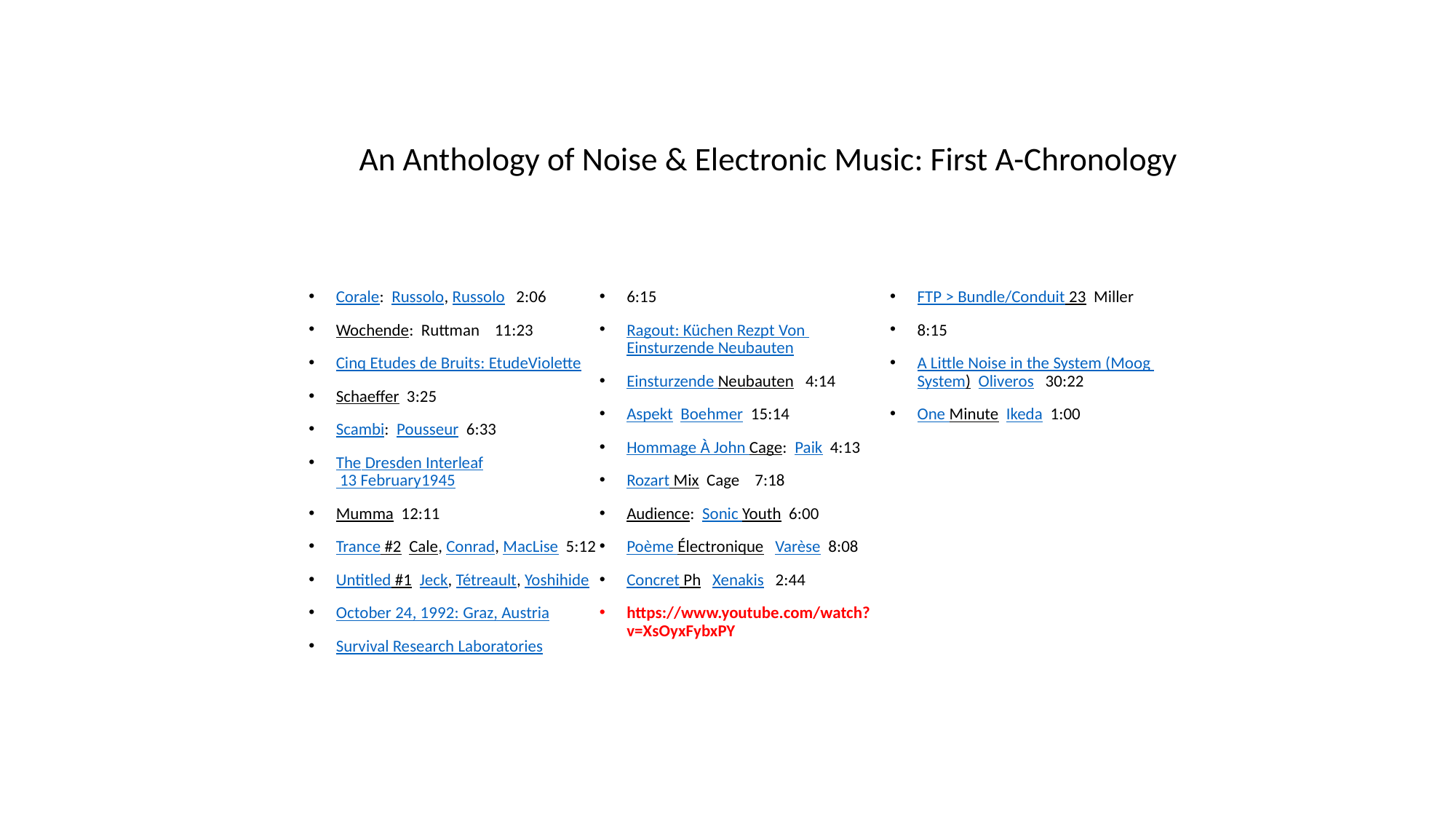

# An Anthology of Noise & Electronic Music: First A-Chronology
Corale:  Russolo, Russolo   2:06
Wochende:  Ruttman    11:23
Cinq Etudes de Bruits: EtudeViolette
Schaeffer  3:25
Scambi:  Pousseur  6:33
The Dresden Interleaf 13 February1945
Mumma  12:11
Trance #2  Cale, Conrad, MacLise  5:12
Untitled #1  Jeck, Tétreault, Yoshihide
October 24, 1992: Graz, Austria
Survival Research Laboratories
6:15
Ragout: Küchen Rezpt Von Einsturzende Neubauten
Einsturzende Neubauten   4:14
Aspekt  Boehmer  15:14
Hommage À John Cage:  Paik  4:13
Rozart Mix  Cage    7:18
Audience:  Sonic Youth  6:00
Poème Électronique   Varèse  8:08
Concret Ph   Xenakis   2:44
https://www.youtube.com/watch?v=XsOyxFybxPY
FTP > Bundle/Conduit 23  Miller
8:15
A Little Noise in the System (Moog System)  Oliveros   30:22
One Minute  Ikeda  1:00